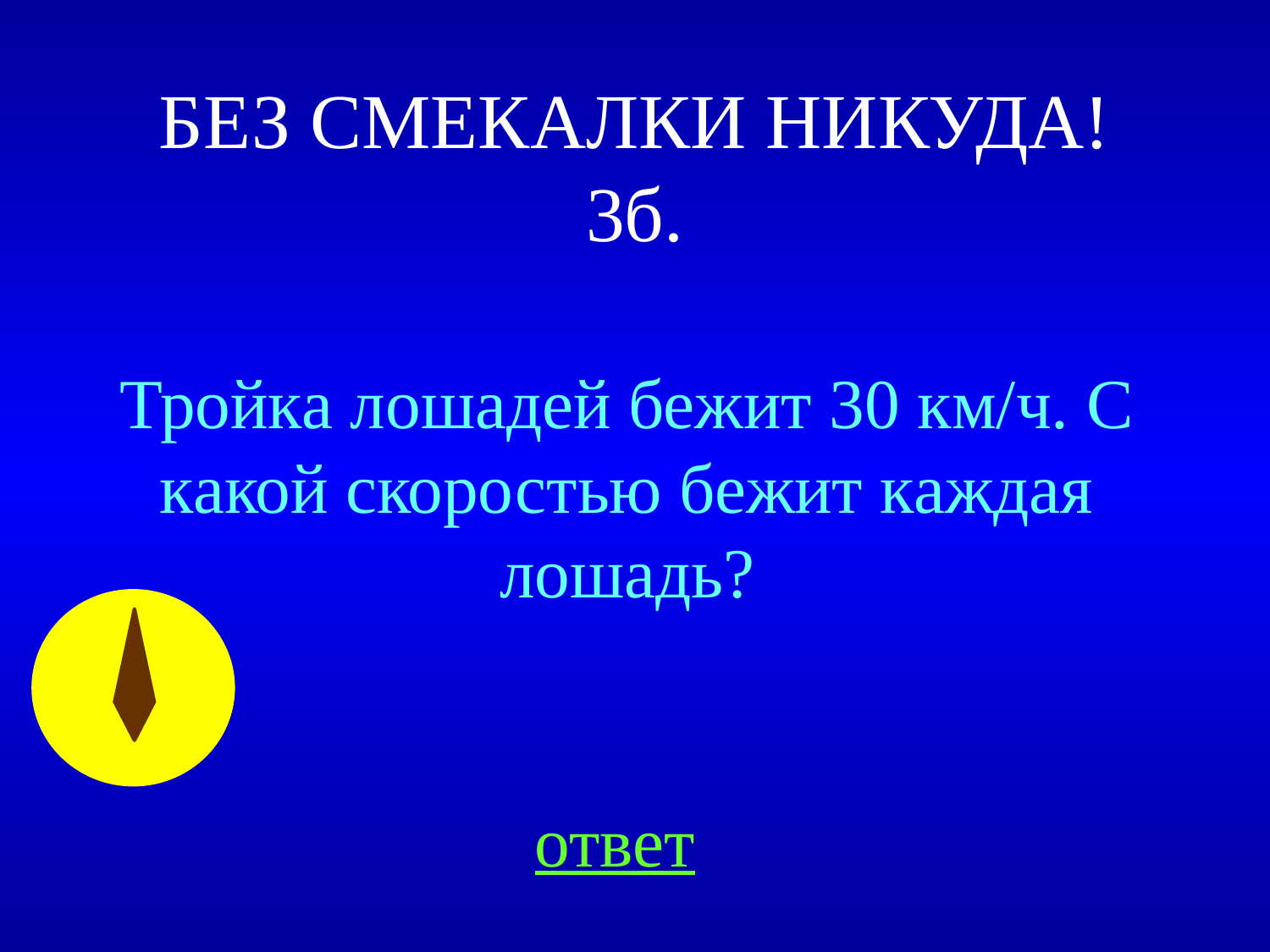

# БЕЗ СМЕКАЛКИ НИКУДА! 3б.
Тройка лошадей бежит 30 км/ч. С какой скоростью бежит каждая лошадь?

ответ